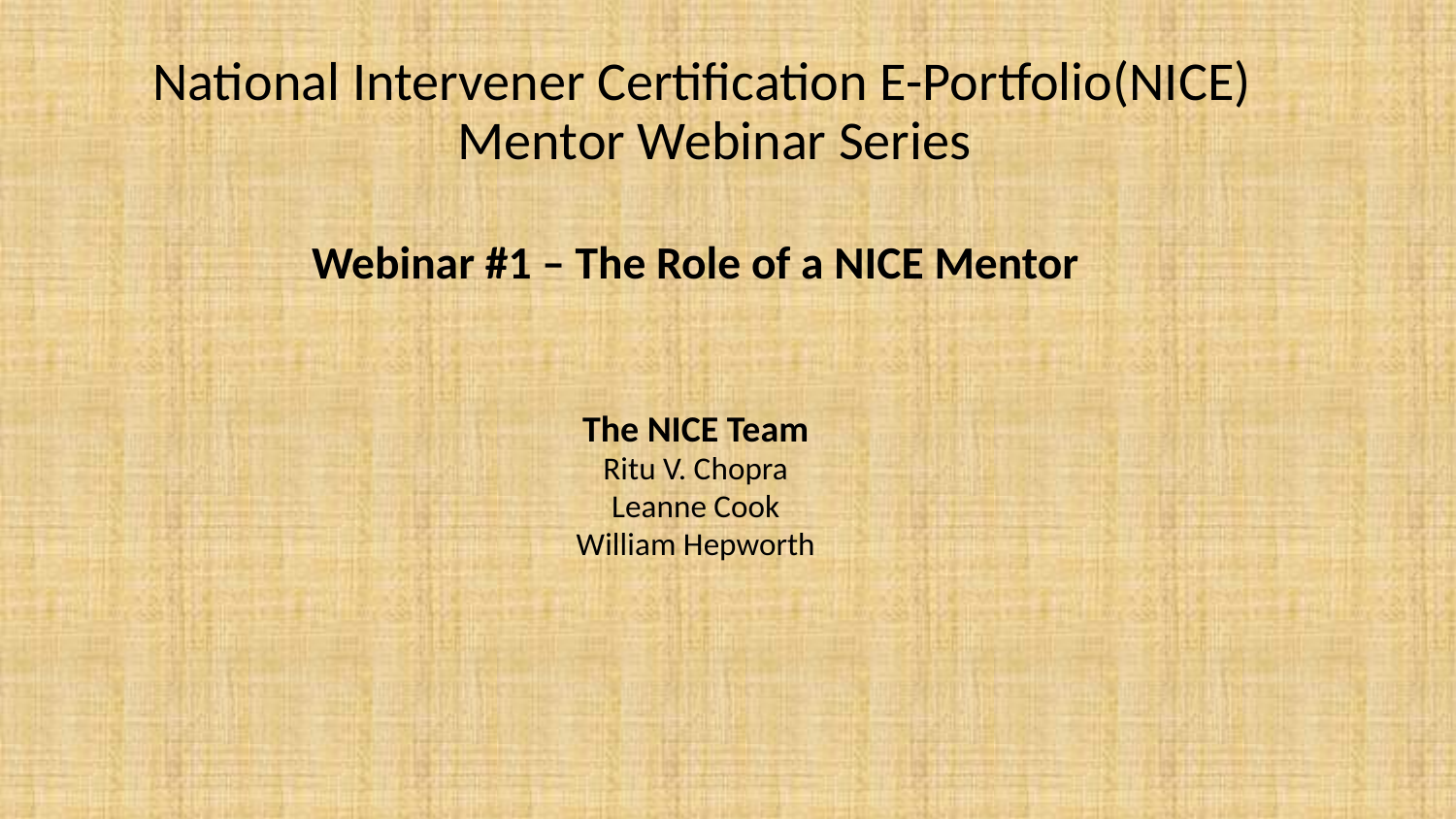

# National Intervener Certification E-Portfolio(NICE) Mentor Webinar Series

Webinar #1 – The Role of a NICE Mentor

The NICE Team
Ritu V. Chopra
Leanne Cook
William Hepworth